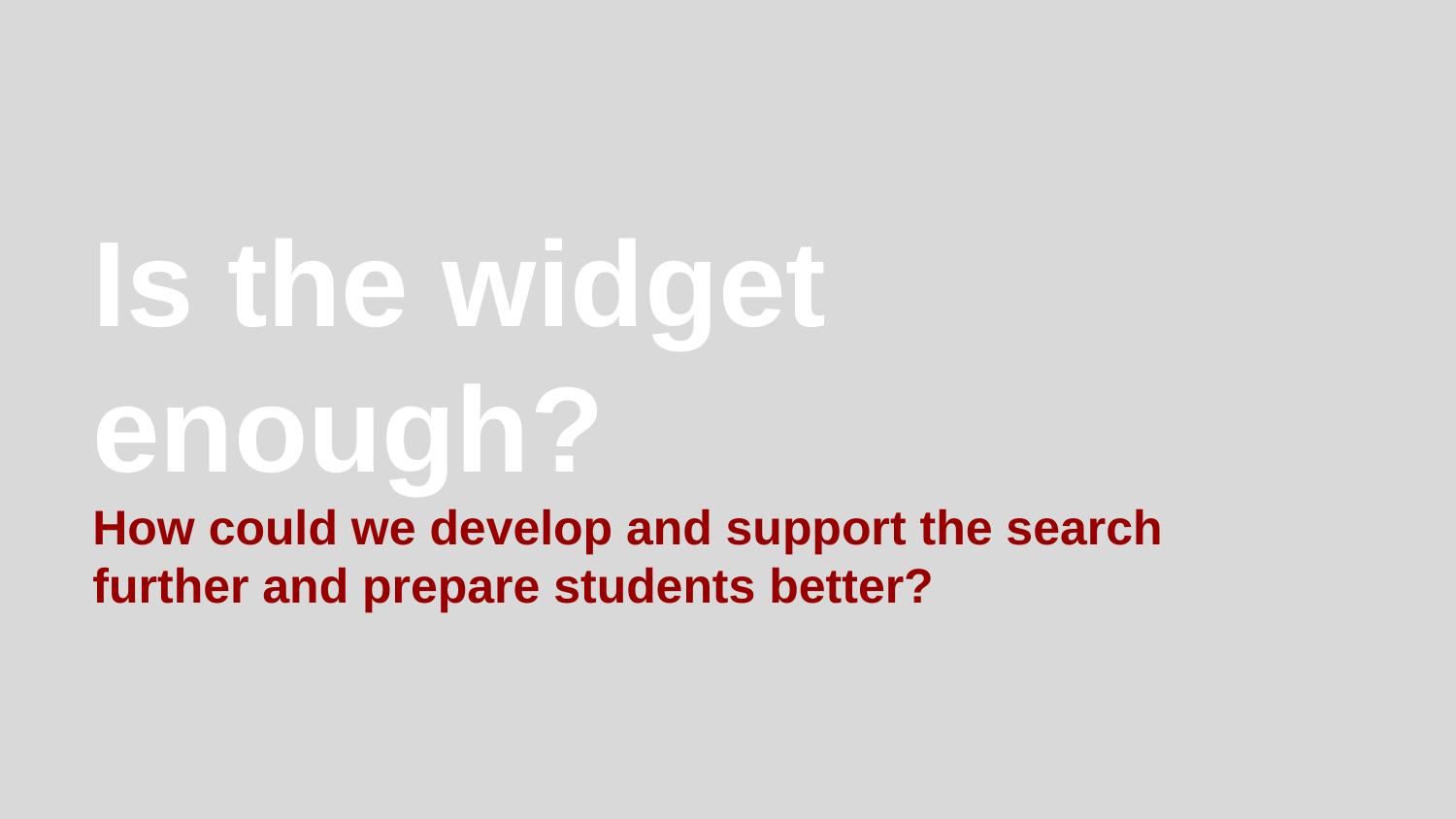

# Is the widget enough?
How could we develop and support the search further and prepare students better?